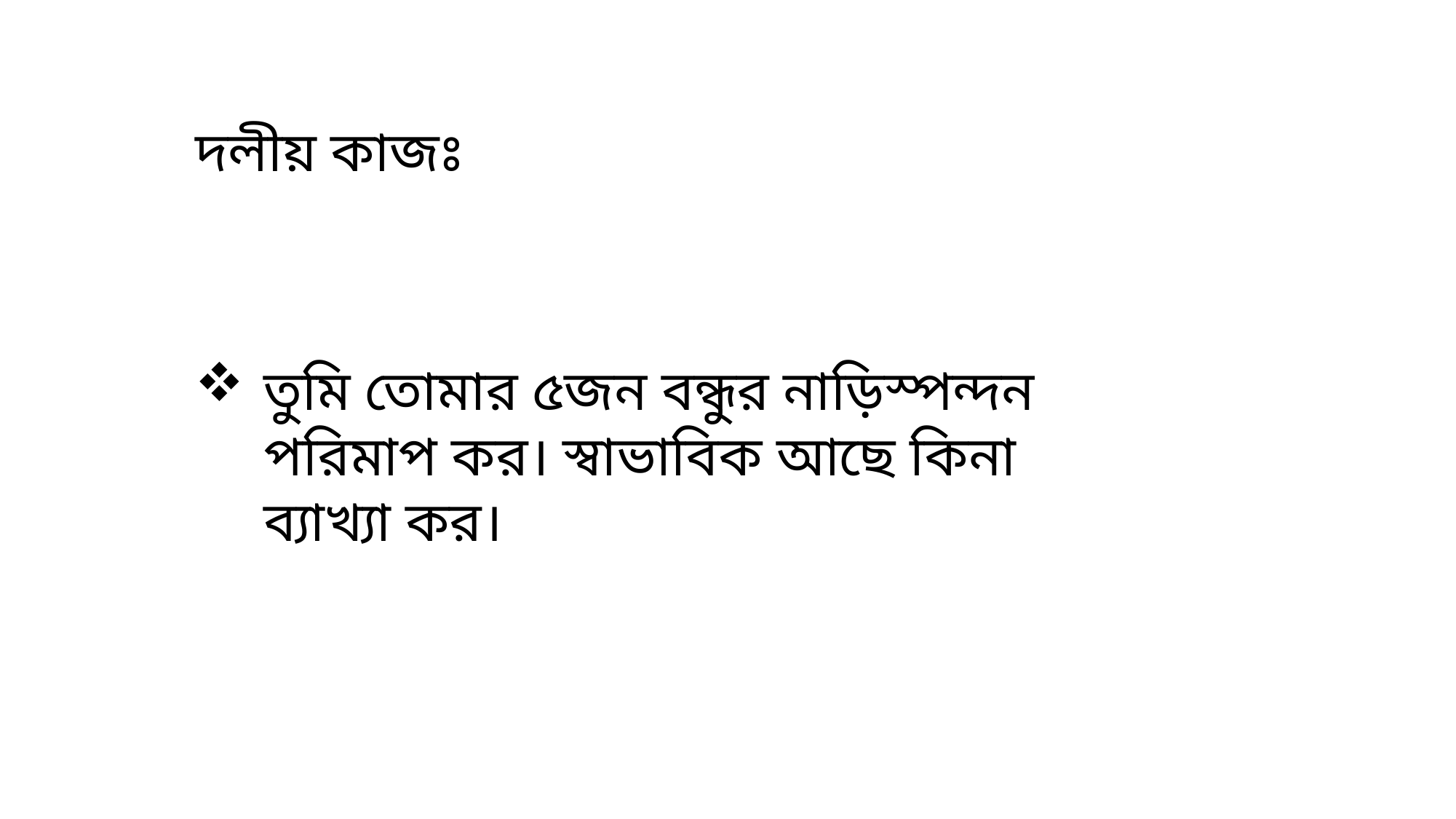

দলীয় কাজঃ
তুমি তোমার ৫জন বন্ধুর নাড়িস্পন্দন পরিমাপ কর। স্বাভাবিক আছে কিনা ব্যাখ্যা কর।